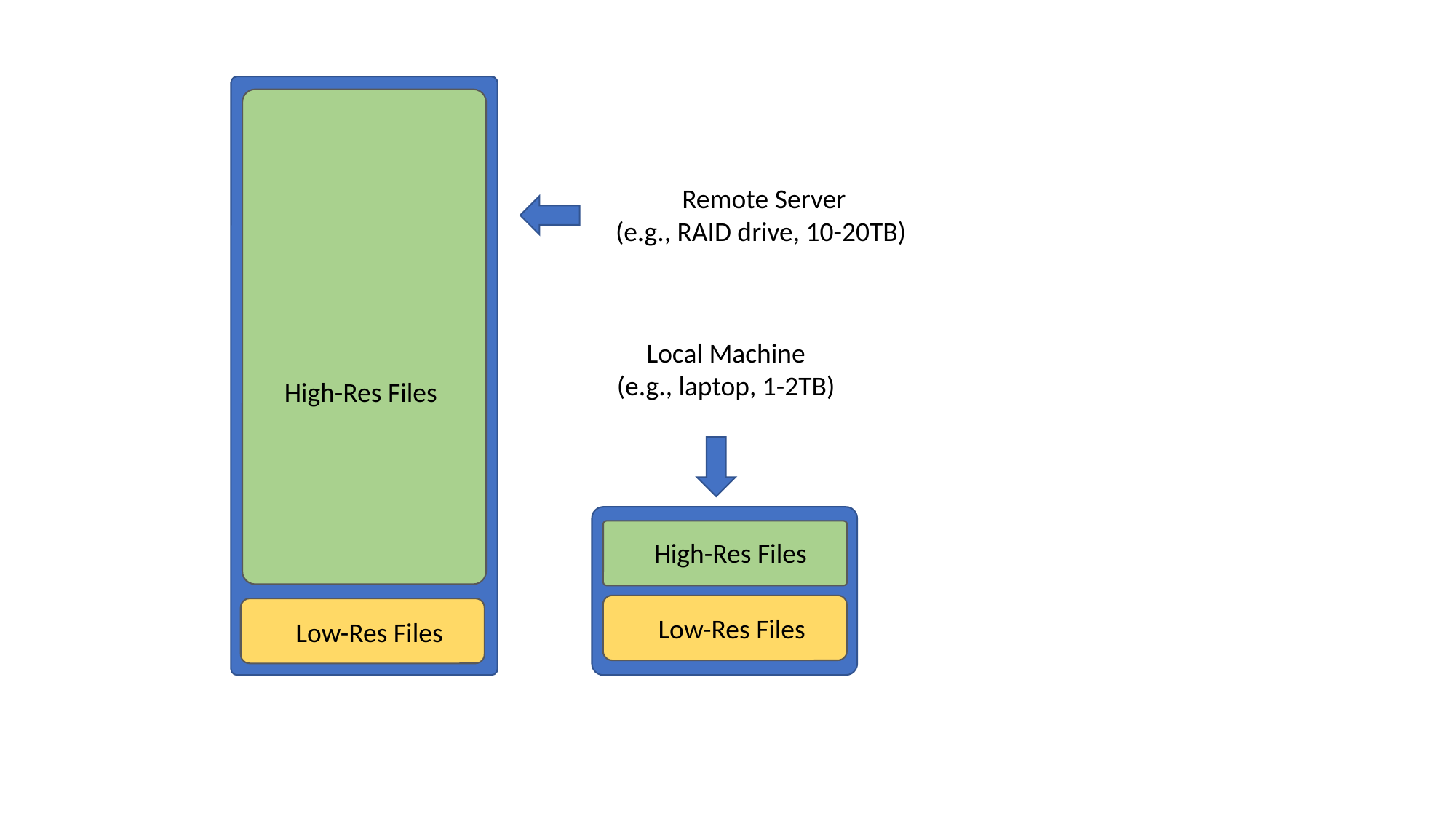

Remote Server
(e.g., RAID drive, 10-20TB)

Local Machine
(e.g., laptop, 1-2TB)
High-Res Files

High-Res Files

Low-Res Files
Low-Res Files